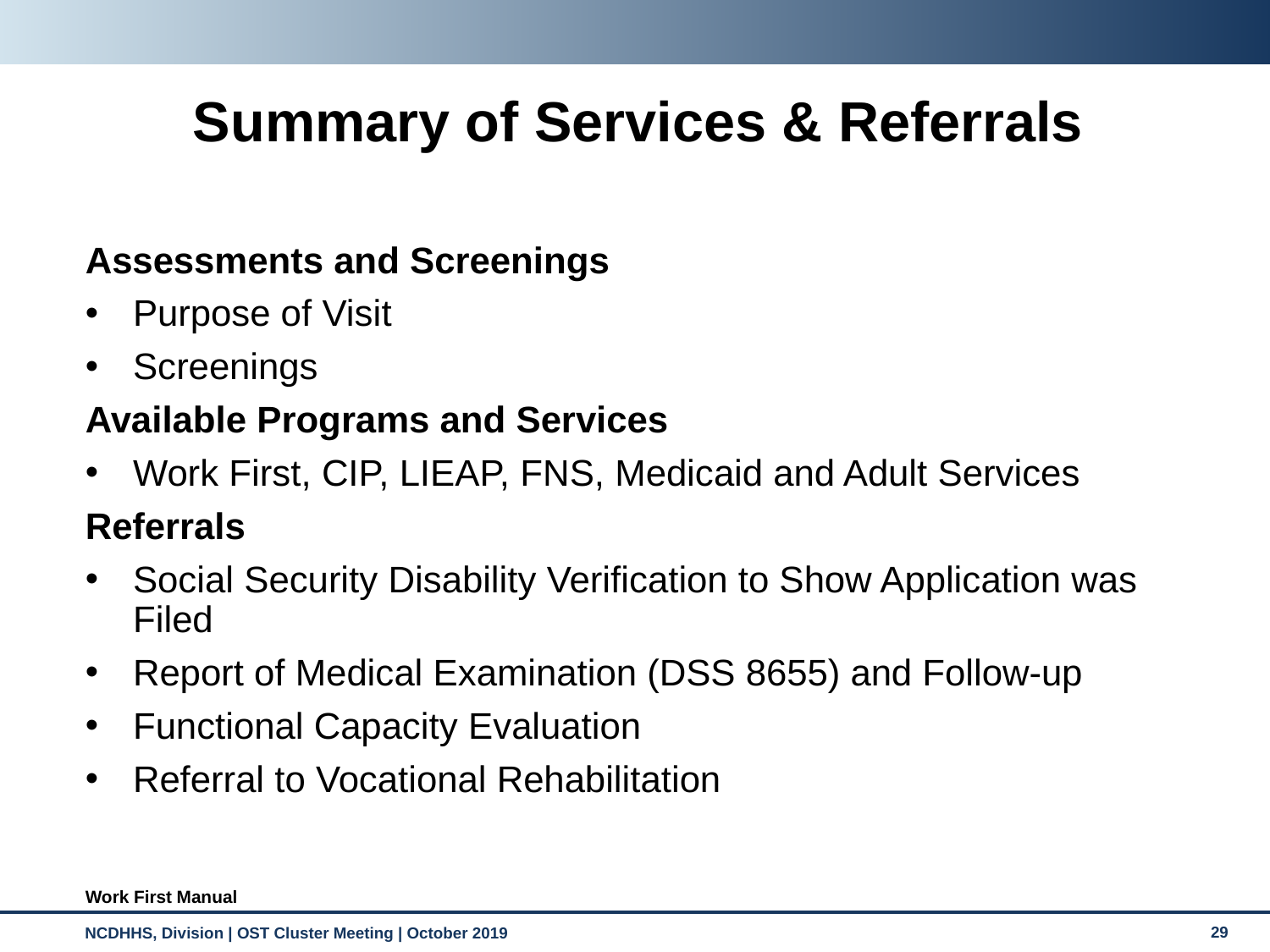

# Summary of Services & Referrals
Assessments and Screenings
Purpose of Visit
Screenings
Available Programs and Services
Work First, CIP, LIEAP, FNS, Medicaid and Adult Services
Referrals
Social Security Disability Verification to Show Application was Filed
Report of Medical Examination (DSS 8655) and Follow-up
Functional Capacity Evaluation
Referral to Vocational Rehabilitation

Work First Manual